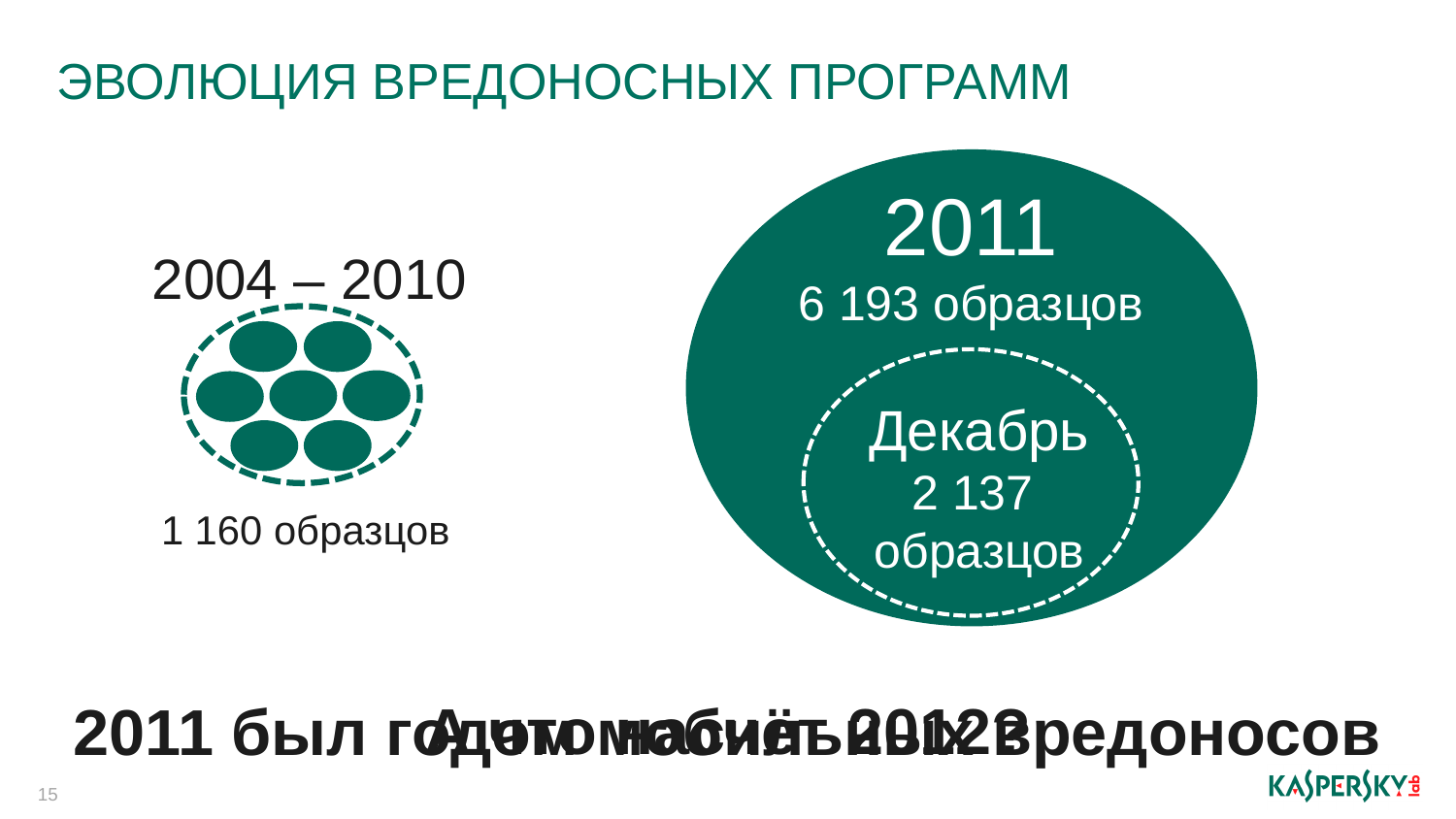

# ЭВОЛЮЦИЯ ВРЕДОНОСНЫХ ПРОГРАММ

2011
6 193 образцов
2004 – 2010

Декабрь
2 137
образцов

1 160 образцов
А что насчёт 2012?
2011 был годом мобильных вредоносов
15